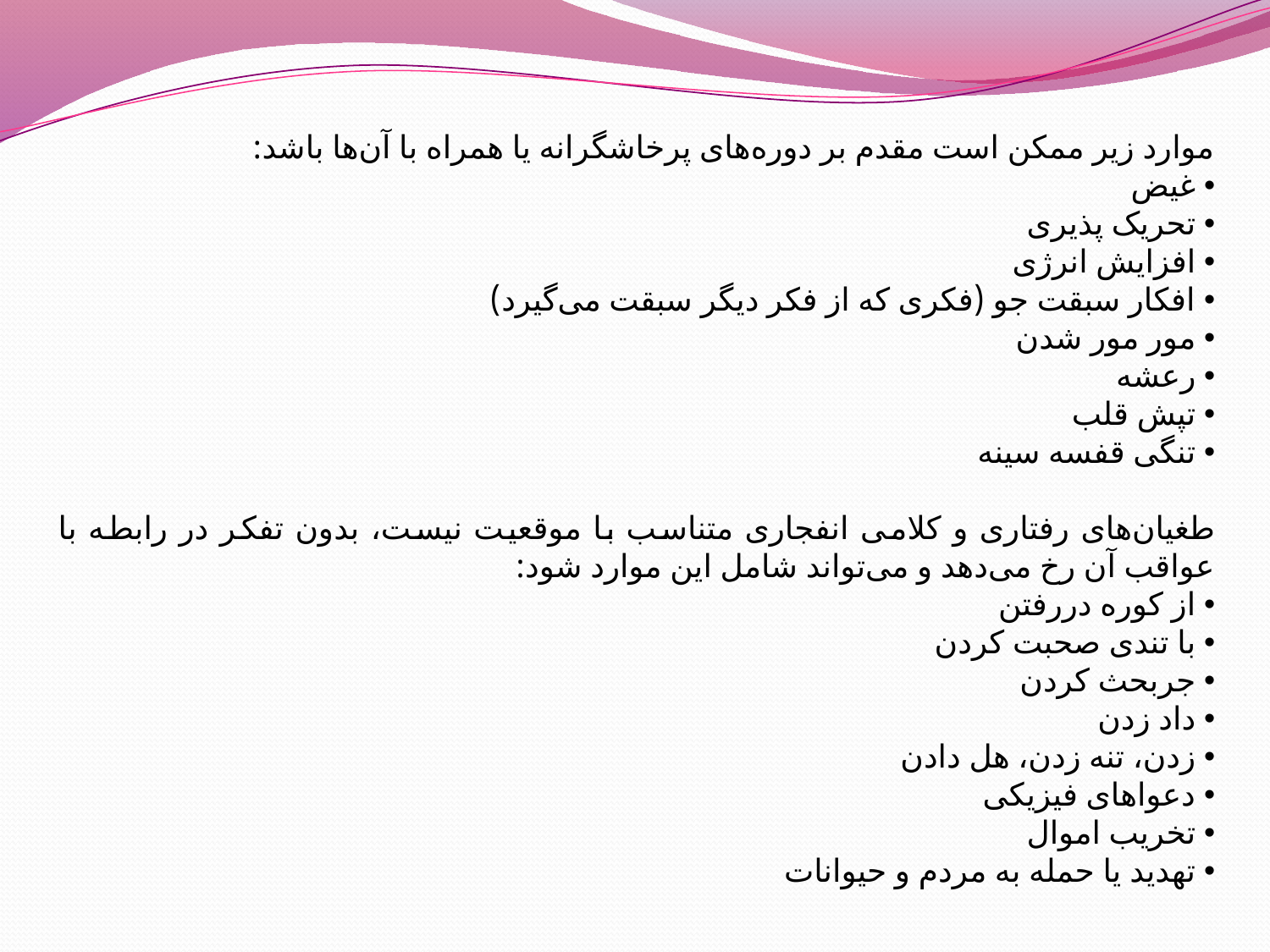

موارد زیر ممکن است مقدم بر دوره‌های پرخاشگرانه یا همراه با آن‌ها باشد:
 غیض
 تحریک پذیری
 افزایش انرژی
 افکار سبقت جو (فکری که از فکر دیگر سبقت می‌گیرد)
 مور مور شدن
 رعشه
 تپش قلب
 تنگی قفسه سینه

طغیان‌های رفتاری و کلامی انفجاری متناسب با موقعیت نیست، بدون تفکر در رابطه با عواقب آن رخ می‌دهد و می‌تواند شامل این موارد شود:
 از کوره دررفتن
 با تندی صحبت کردن
 جربحث کردن
 داد زدن
 زدن، تنه زدن، هل دادن
 دعواهای فیزیکی
 تخریب اموال
 تهدید یا حمله به مردم و حیوانات